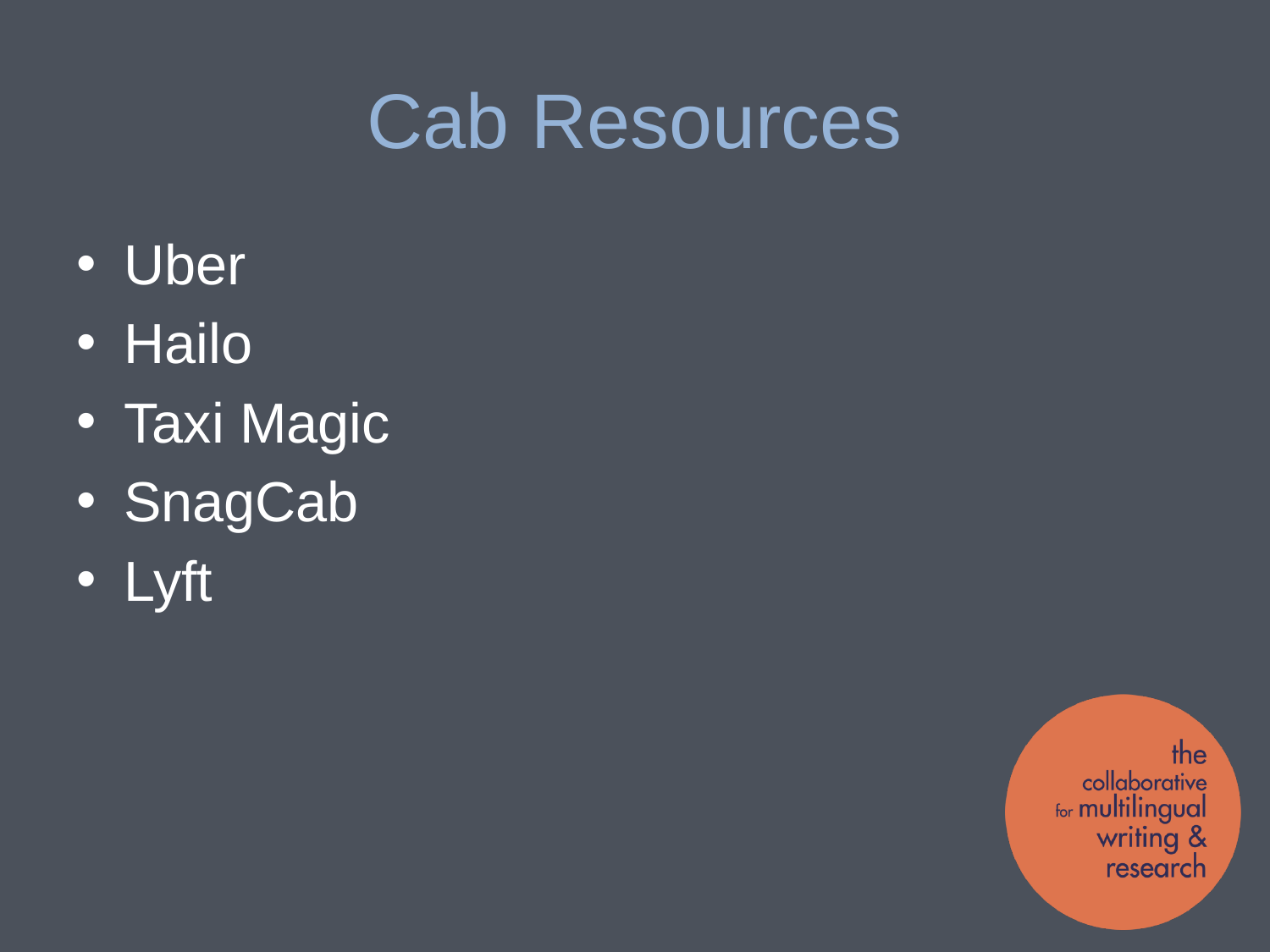

# Cab Resources
Uber
Hailo
Taxi Magic
SnagCab
Lyft